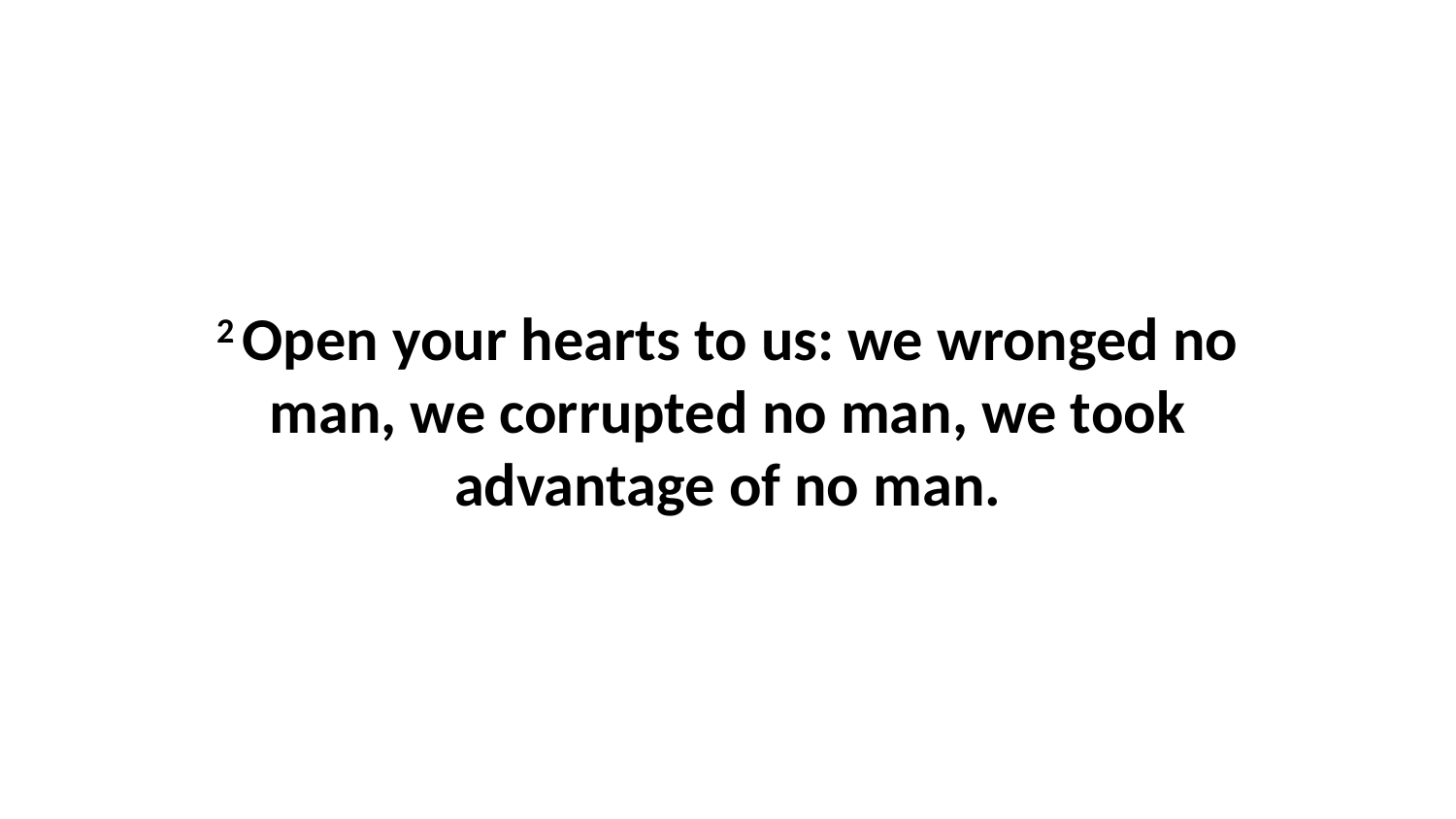

2 Open your hearts to us: we wronged no man, we corrupted no man, we took advantage of no man.